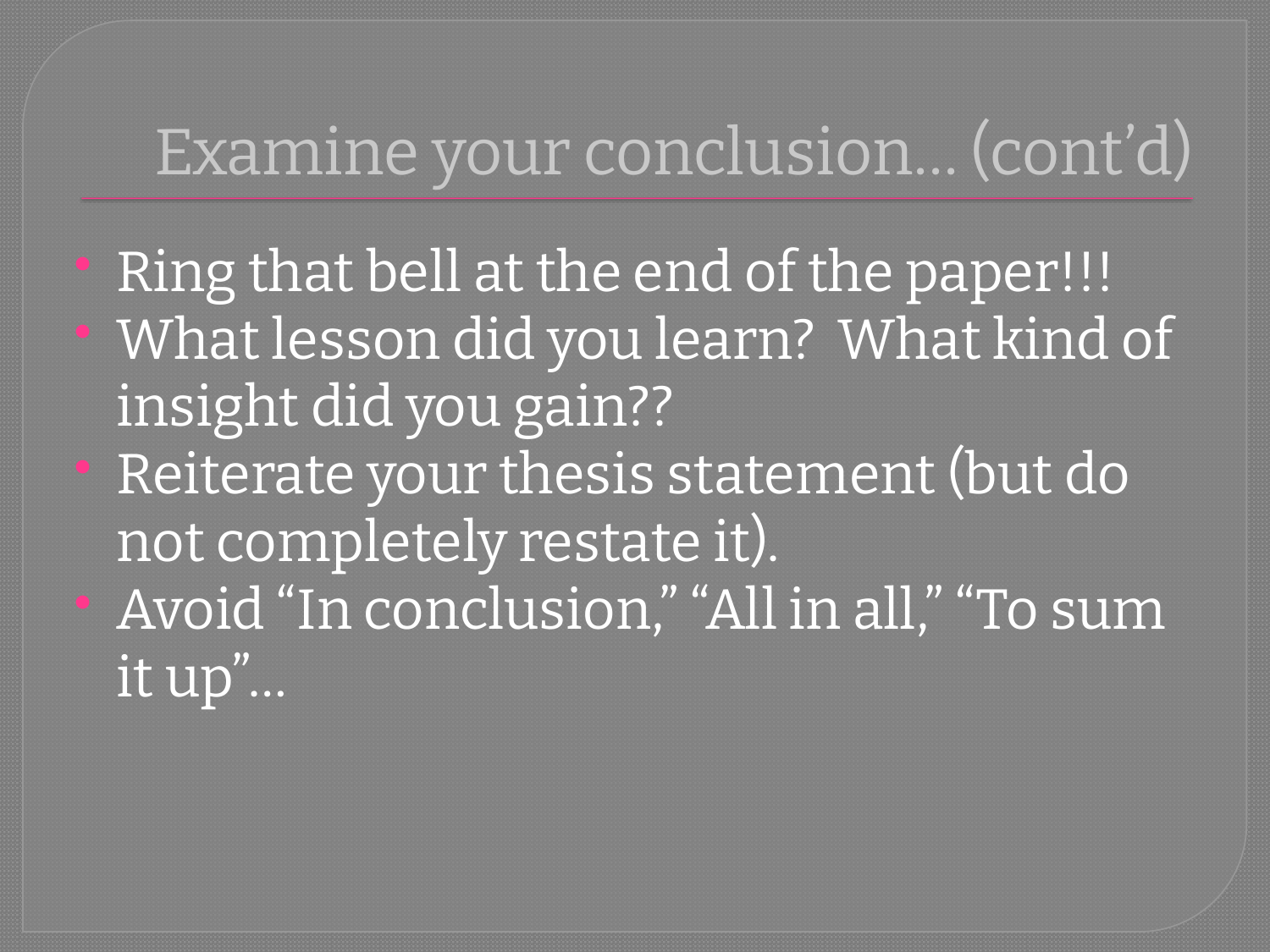

# Examine your conclusion… (cont’d)
Ring that bell at the end of the paper!!!
What lesson did you learn?  What kind of insight did you gain??
Reiterate your thesis statement (but do not completely restate it).
Avoid “In conclusion,” “All in all,” “To sum it up”…